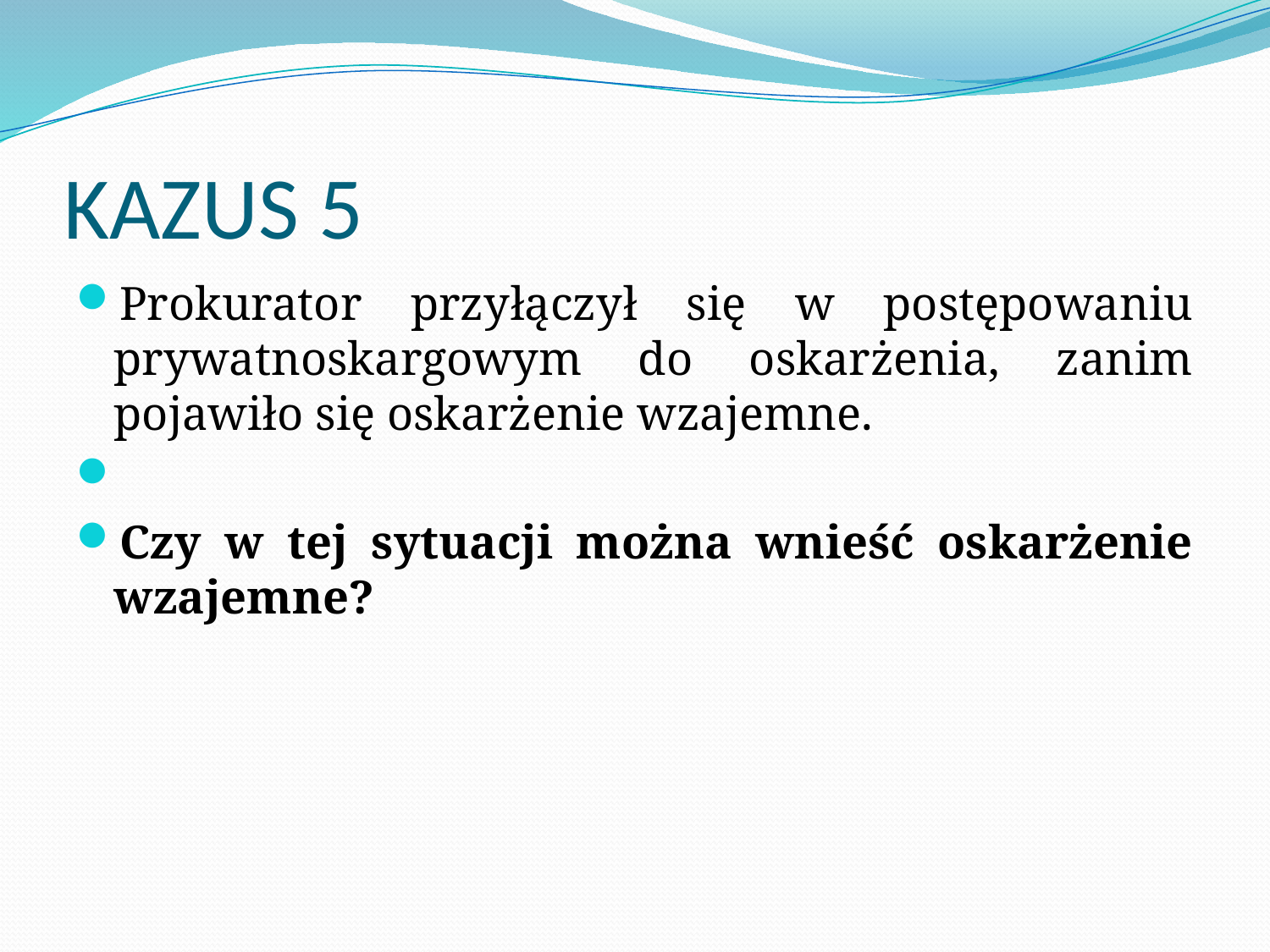

# KAZUS 5
Prokurator przyłączył się w postępowaniu prywatnoskargowym do oskarżenia, zanim pojawiło się oskarżenie wzajemne.

Czy w tej sytuacji można wnieść oskarżenie wzajemne?